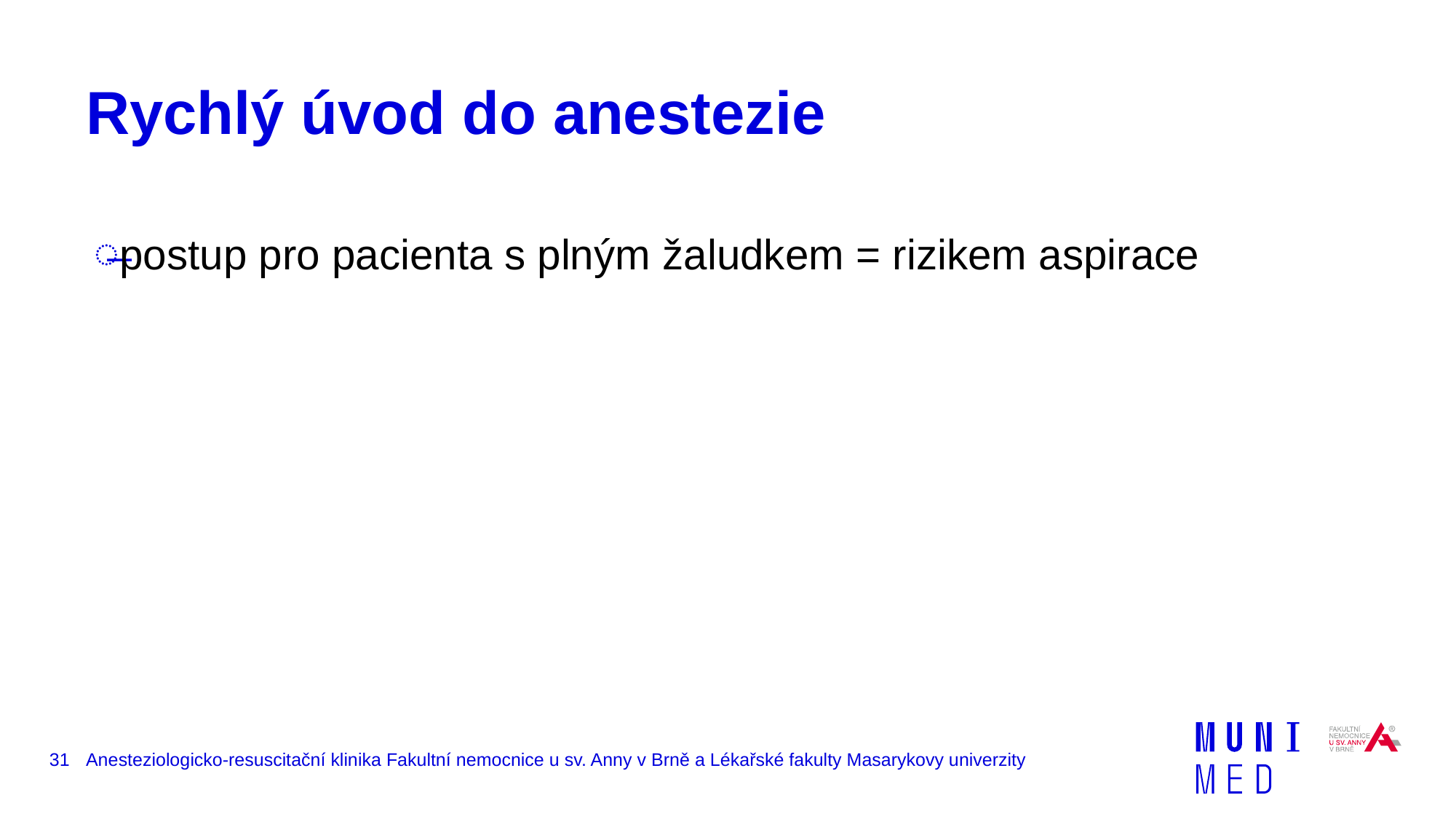

# Rychlý úvod do anestezie
postup pro pacienta s plným žaludkem = rizikem aspirace
31
Anesteziologicko-resuscitační klinika Fakultní nemocnice u sv. Anny v Brně a Lékařské fakulty Masarykovy univerzity